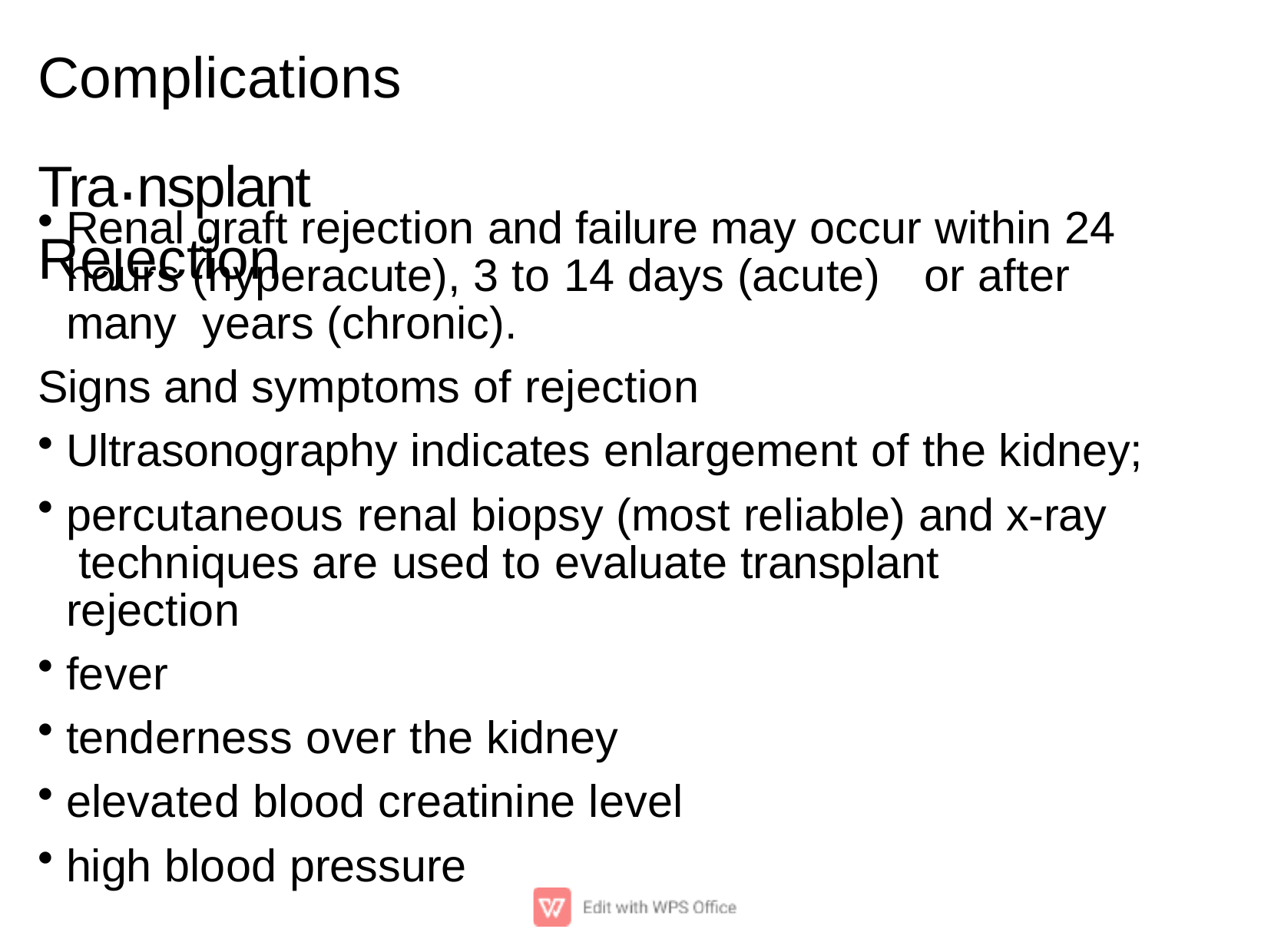

# Complications  Tra.nsplant Rejection
Renal graft rejection and failure may occur within 24  hours (hyperacute), 3 to 14 days (acute)	or after many  years (chronic).
Signs and symptoms of rejection
Ultrasonography indicates enlargement of the kidney;
percutaneous renal biopsy (most reliable) and x-ray  techniques are used to evaluate transplant rejection
fever
tenderness over the kidney
elevated blood creatinine level
high blood pressure